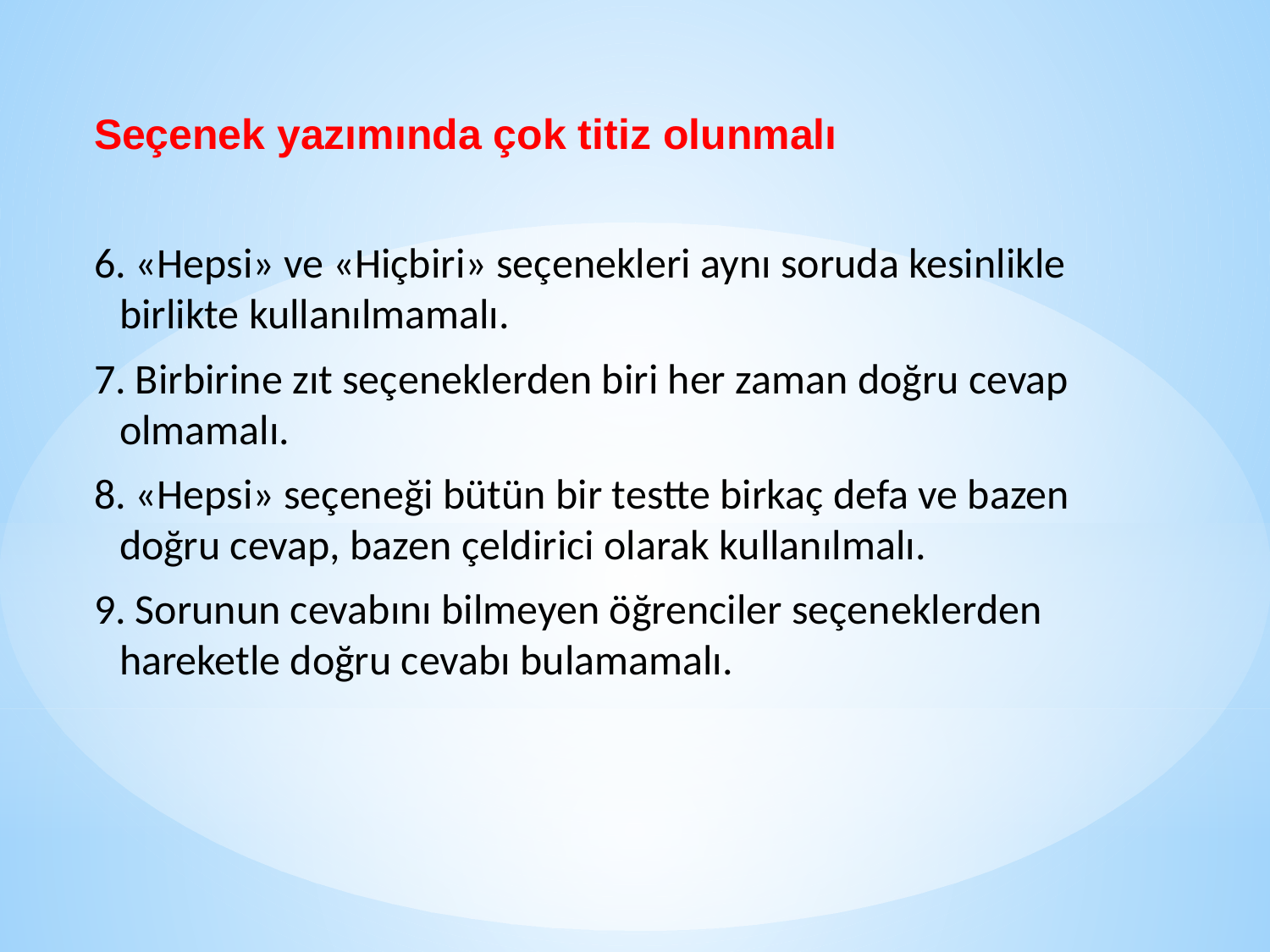

Seçenek yazımında çok titiz olunmalı

6. «Hepsi» ve «Hiçbiri» seçenekleri aynı soruda kesinlikle birlikte kullanılmamalı.
7. Birbirine zıt seçeneklerden biri her zaman doğru cevap olmamalı.
8. «Hepsi» seçeneği bütün bir testte birkaç defa ve bazen doğru cevap, bazen çeldirici olarak kullanılmalı.
9. Sorunun cevabını bilmeyen öğrenciler seçeneklerden hareketle doğru cevabı bulamamalı.